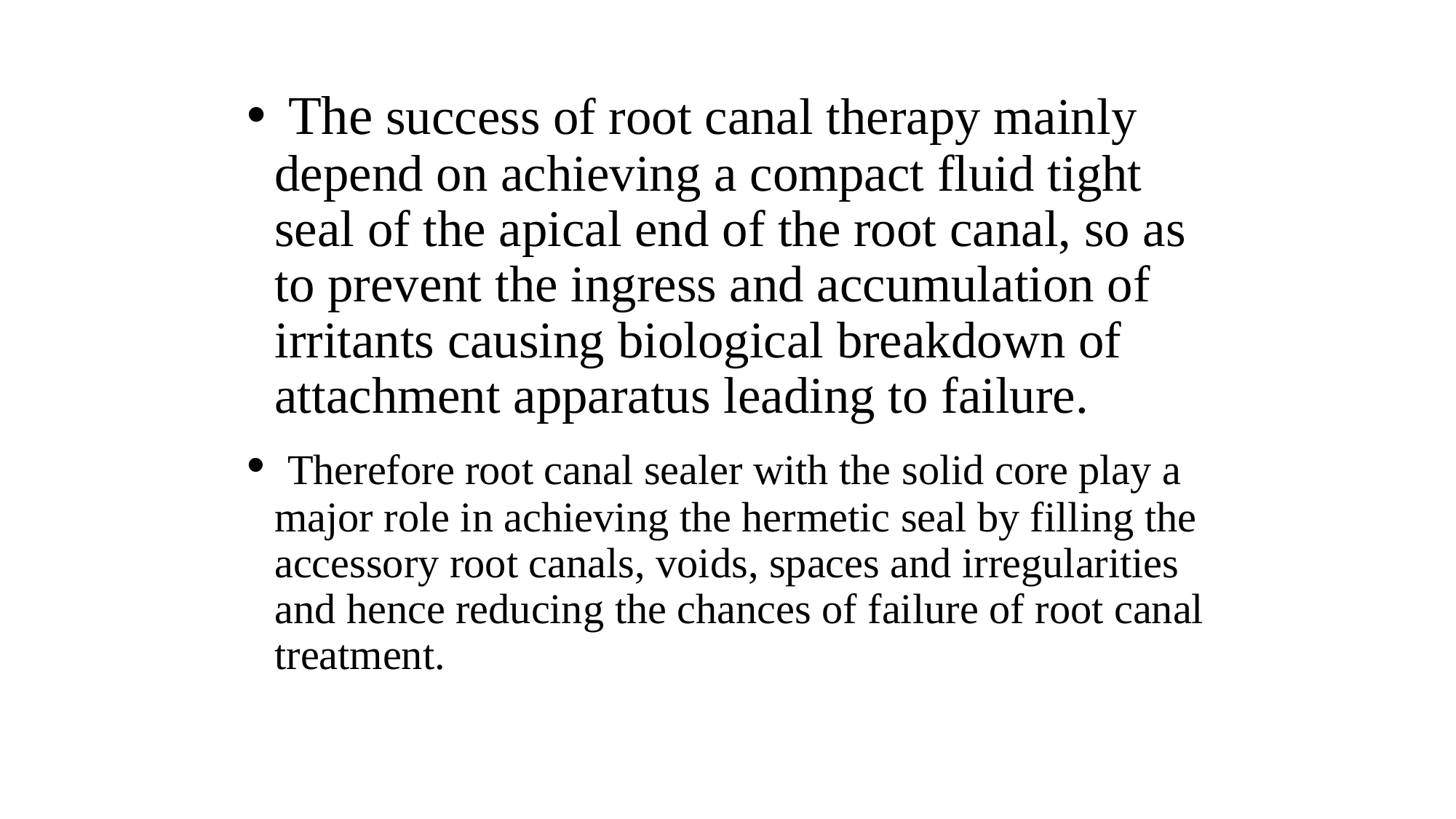

The success of root canal therapy mainly depend on achieving a compact fluid tight seal of the apical end of the root canal, so as to prevent the ingress and accumulation of irritants causing biological breakdown of attachment apparatus leading to failure.
 Therefore root canal sealer with the solid core play a major role in achieving the hermetic seal by filling the accessory root canals, voids, spaces and irregularities and hence reducing the chances of failure of root canal treatment.